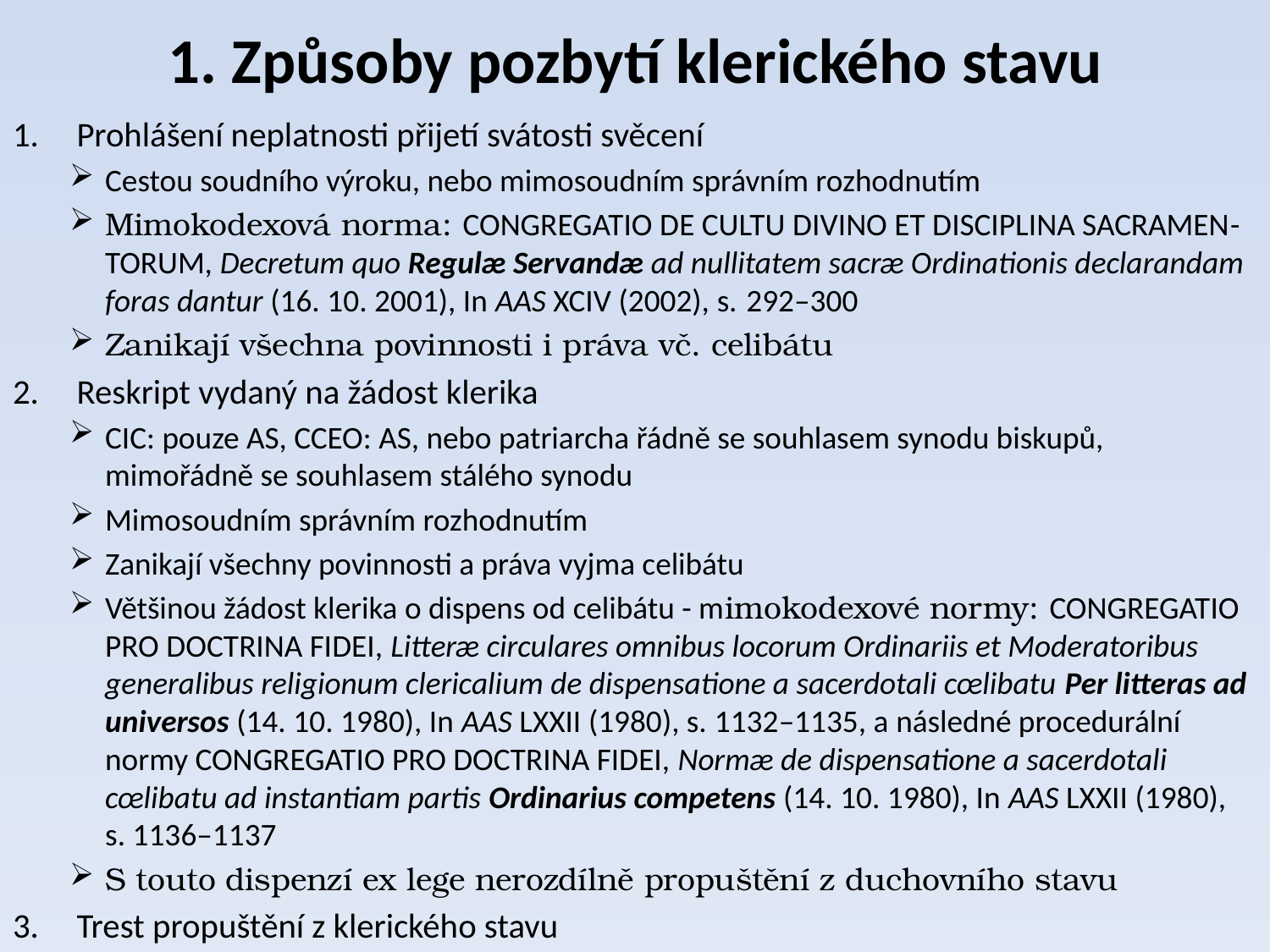

# 1. Způsoby pozbytí klerického stavu
Prohlášení neplatnosti přijetí svátosti svěcení
Cestou soudního výroku, nebo mimosoudním správním rozhodnutím
Mimokodexová norma: Congregatio de Cultu Divino et disciplina sacramen-torum, Decretum quo Regulæ Servandæ ad nullitatem sacræ Ordinationis declarandam foras dantur (16. 10. 2001), In AAS XCIV (2002), s.  292–300
Zanikají všechna povinnosti i práva vč. celibátu
Reskript vydaný na žádost klerika
CIC: pouze AS, CCEO: AS, nebo patriarcha řádně se souhlasem synodu biskupů, mimořádně se souhlasem stálého synodu
Mimosoudním správním rozhodnutím
Zanikají všechny povinnosti a práva vyjma celibátu
Většinou žádost klerika o dispens od celibátu - mimokodexové normy: Congregatio pro doctrina fidei, Litteræ circulares omnibus locorum Ordinariis et Moderatoribus generalibus religionum clericalium de dispensatione a sacerdotali cœlibatu Per litteras ad universos (14. 10. 1980), In AAS LXXII (1980), s. 1132–1135, a následné procedurální normy Congregatio pro doctrina fidei, Normæ de dispensatione a sacerdotali cœlibatu ad instantiam partis Ordinarius competens (14. 10. 1980), In AAS LXXII (1980), s. 1136–1137
S touto dispenzí ex lege nerozdílně propuštění z duchovního stavu
Trest propuštění z klerického stavu